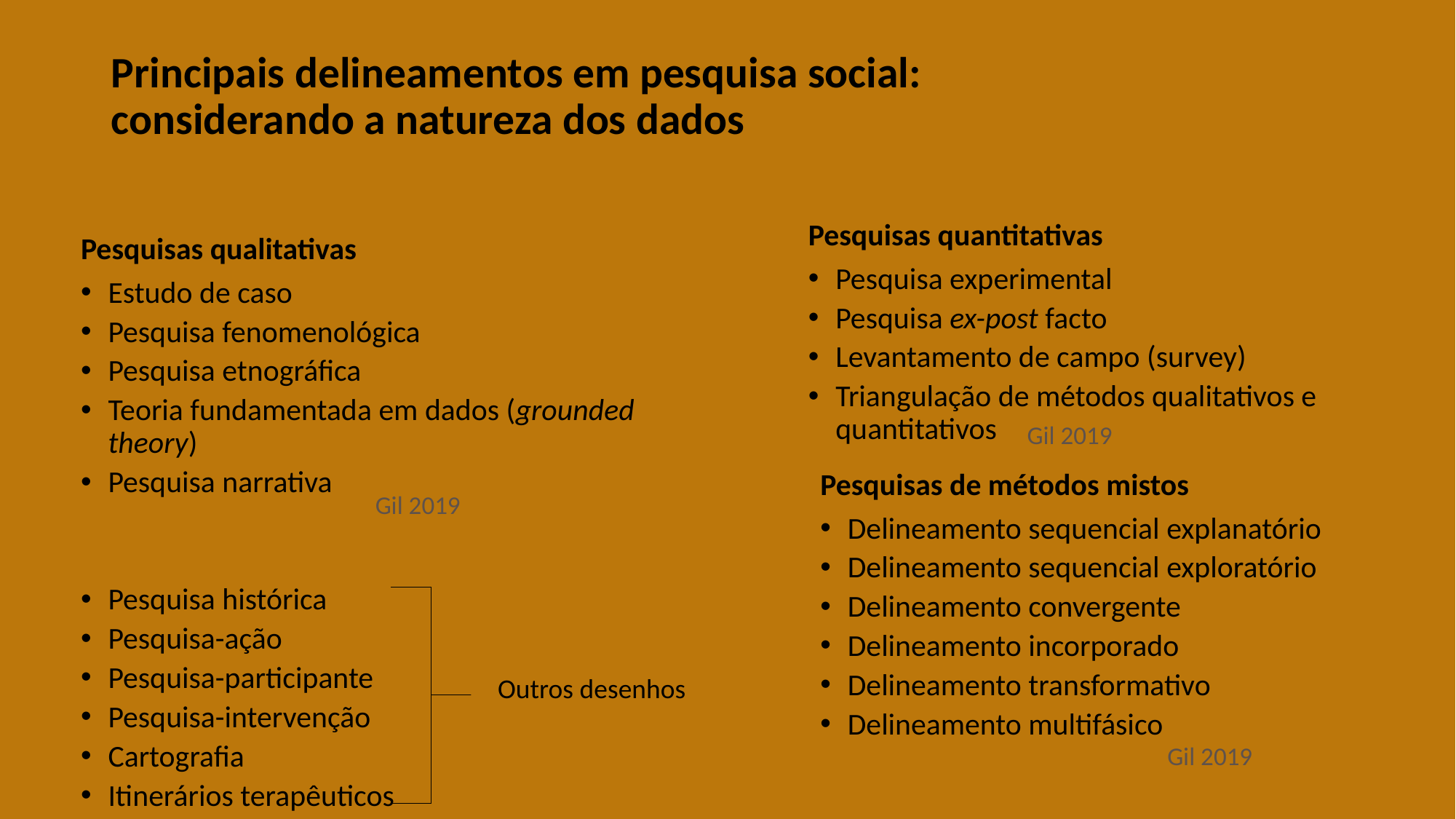

# Principais delineamentos em pesquisa social: considerando a natureza dos dados
Pesquisas qualitativas
Pesquisas quantitativas
Pesquisa experimental
Pesquisa ex-post facto
Levantamento de campo (survey)
Triangulação de métodos qualitativos e quantitativos

Estudo de caso
Pesquisa fenomenológica
Pesquisa etnográfica
Teoria fundamentada em dados (grounded theory)
Pesquisa narrativa

Pesquisa histórica
Pesquisa-ação
Pesquisa-participante
Pesquisa-intervenção
Cartografia
Itinerários terapêuticos

Gil 2019
Pesquisas de métodos mistos
Gil 2019
Delineamento sequencial explanatório
Delineamento sequencial exploratório
Delineamento convergente
Delineamento incorporado
Delineamento transformativo
Delineamento multifásico

Outros desenhos
Gil 2019